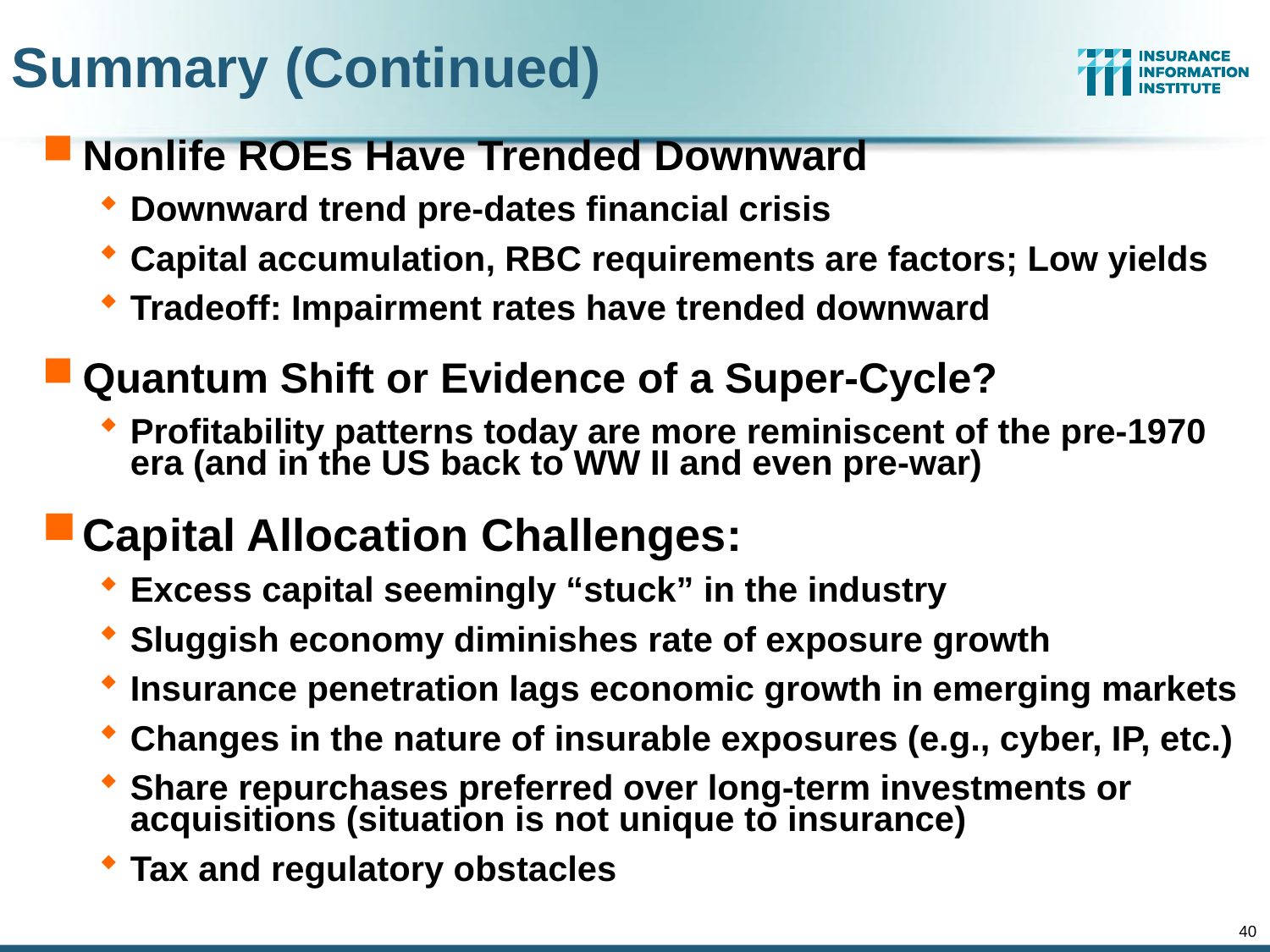

# Summary (Continued)
Nonlife ROEs Have Trended Downward
Downward trend pre-dates financial crisis
Capital accumulation, RBC requirements are factors; Low yields
Tradeoff: Impairment rates have trended downward
Quantum Shift or Evidence of a Super-Cycle?
Profitability patterns today are more reminiscent of the pre-1970 era (and in the US back to WW II and even pre-war)
Capital Allocation Challenges:
Excess capital seemingly “stuck” in the industry
Sluggish economy diminishes rate of exposure growth
Insurance penetration lags economic growth in emerging markets
Changes in the nature of insurable exposures (e.g., cyber, IP, etc.)
Share repurchases preferred over long-term investments or acquisitions (situation is not unique to insurance)
Tax and regulatory obstacles

40
12/01/09 - 9pm
eSlide – P6466 – The Financial Crisis and the Future of the P/C